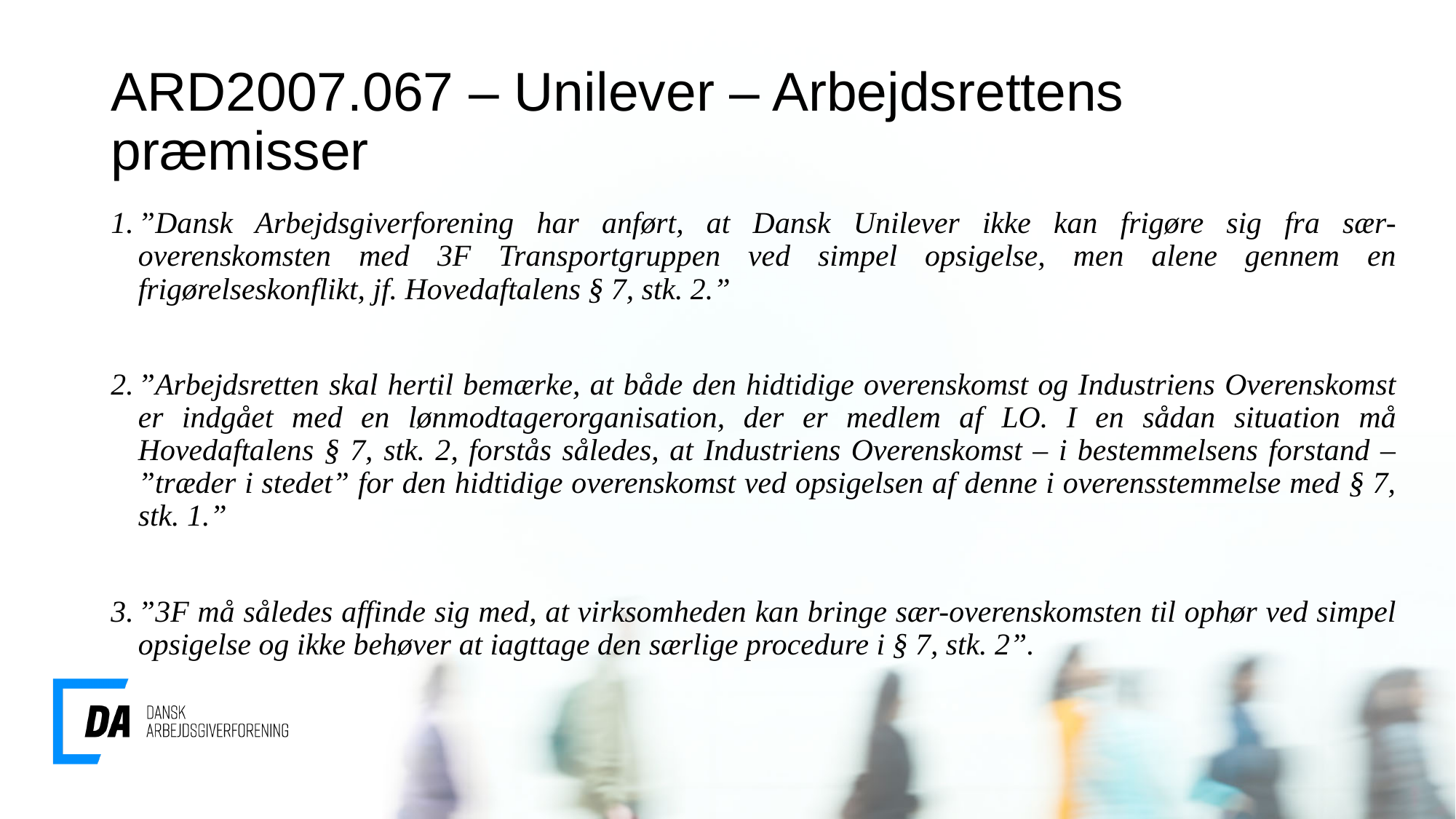

# ARD2007.067 – Unilever – Arbejdsrettens præmisser
”Dansk Arbejdsgiverforening har anført, at Dansk Unilever ikke kan frigøre sig fra sær-overenskomsten med 3F Transportgruppen ved simpel opsigelse, men alene gennem en frigørelseskonflikt, jf. Hovedaftalens § 7, stk. 2.”

”Arbejdsretten skal hertil bemærke, at både den hidtidige overenskomst og Industriens Overenskomst er indgået med en lønmodtagerorganisation, der er medlem af LO. I en sådan situation må Hovedaftalens § 7, stk. 2, forstås således, at Industriens Overenskomst – i bestemmelsens forstand – ”træder i stedet” for den hidtidige overenskomst ved opsigelsen af denne i overensstemmelse med § 7, stk. 1.”

”3F må således affinde sig med, at virksomheden kan bringe sær-overenskomsten til ophør ved simpel opsigelse og ikke behøver at iagttage den særlige procedure i § 7, stk. 2”.